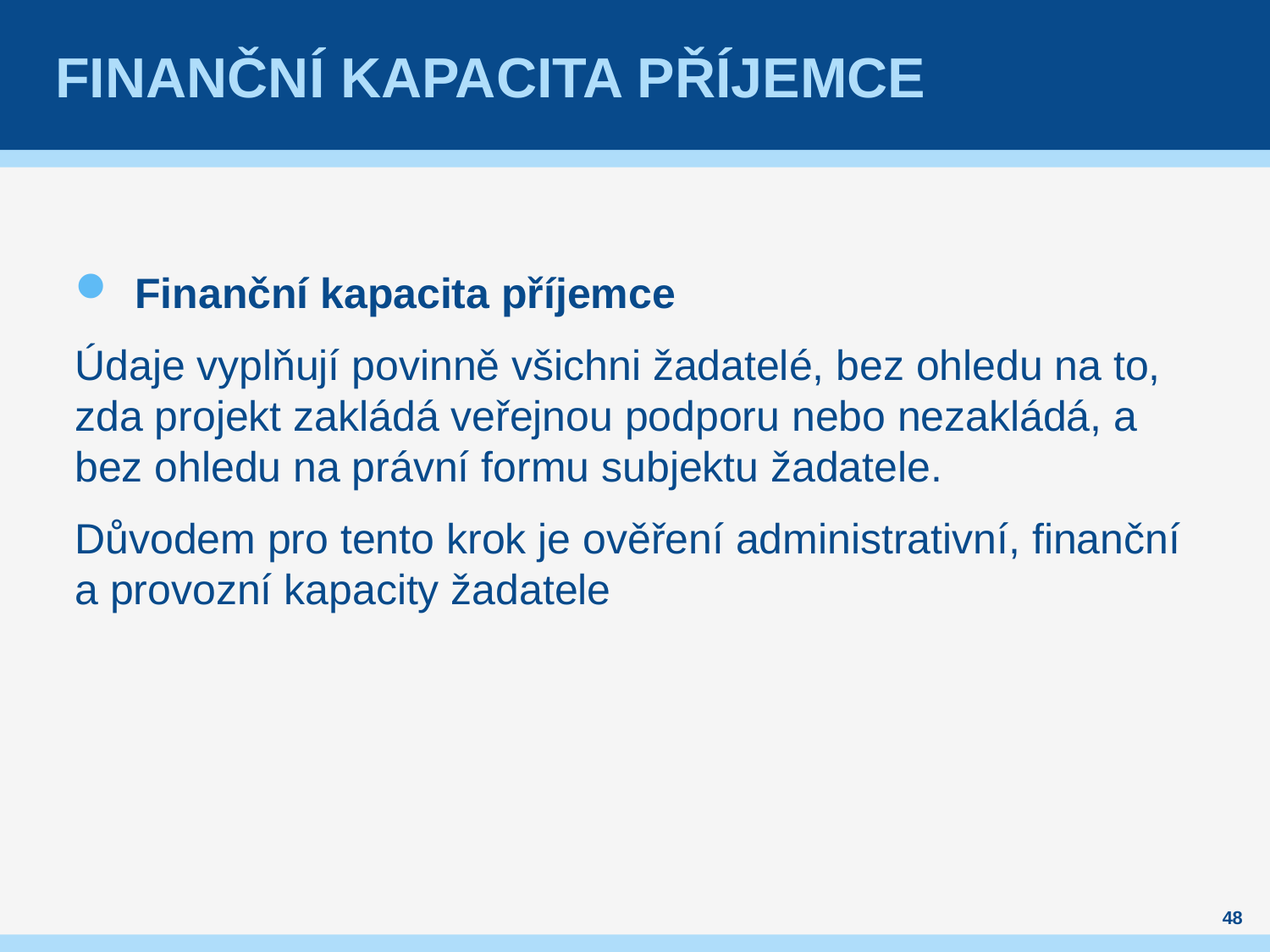

# Finanční kapacita příjemce
Finanční kapacita příjemce
Údaje vyplňují povinně všichni žadatelé, bez ohledu na to, zda projekt zakládá veřejnou podporu nebo nezakládá, a bez ohledu na právní formu subjektu žadatele.
Důvodem pro tento krok je ověření administrativní, finanční a provozní kapacity žadatele
48